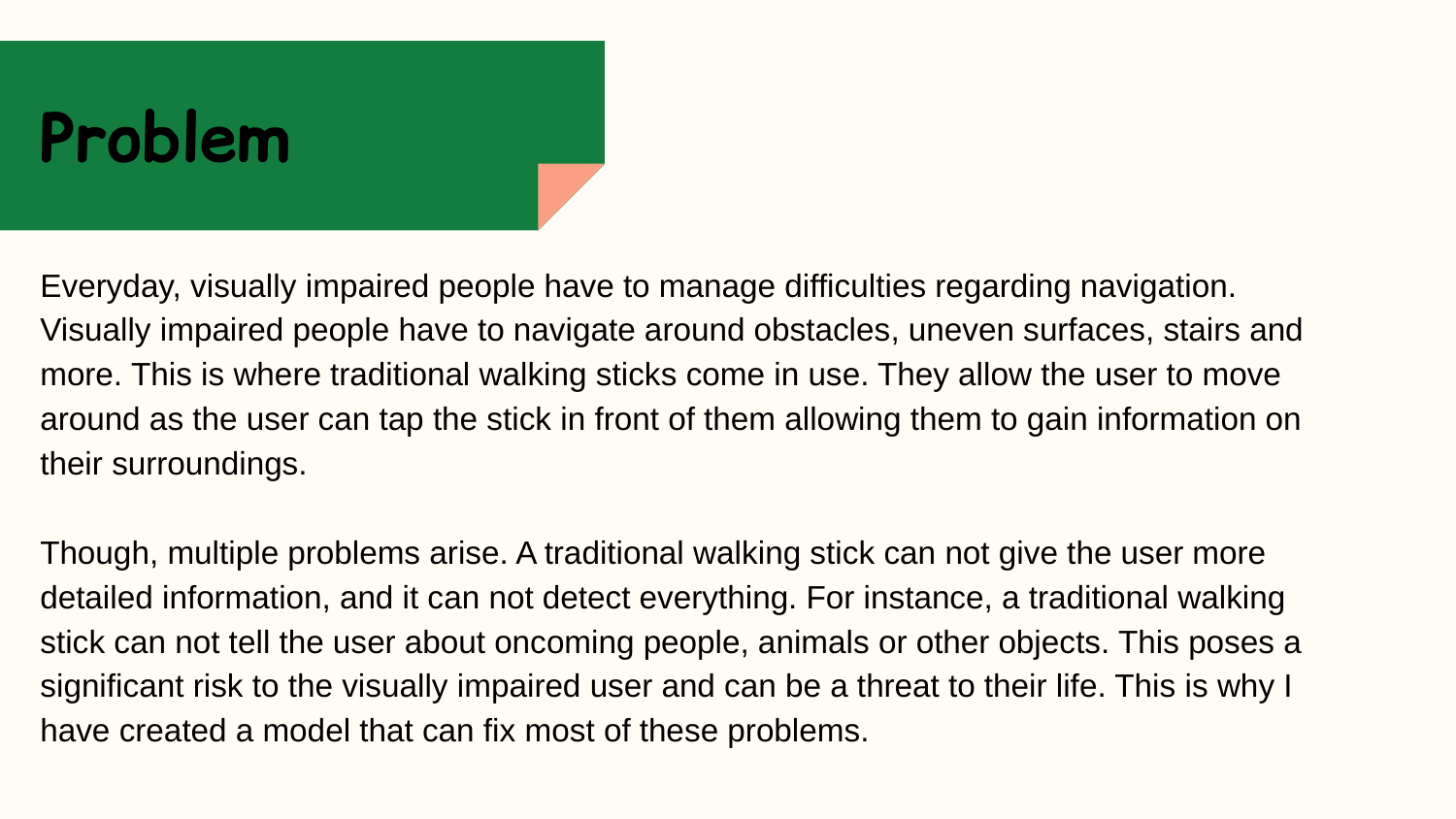

Problem
Everyday, visually impaired people have to manage difficulties regarding navigation. Visually impaired people have to navigate around obstacles, uneven surfaces, stairs and more. This is where traditional walking sticks come in use. They allow the user to move around as the user can tap the stick in front of them allowing them to gain information on their surroundings.

Though, multiple problems arise. A traditional walking stick can not give the user more detailed information, and it can not detect everything. For instance, a traditional walking stick can not tell the user about oncoming people, animals or other objects. This poses a significant risk to the visually impaired user and can be a threat to their life. This is why I have created a model that can fix most of these problems.